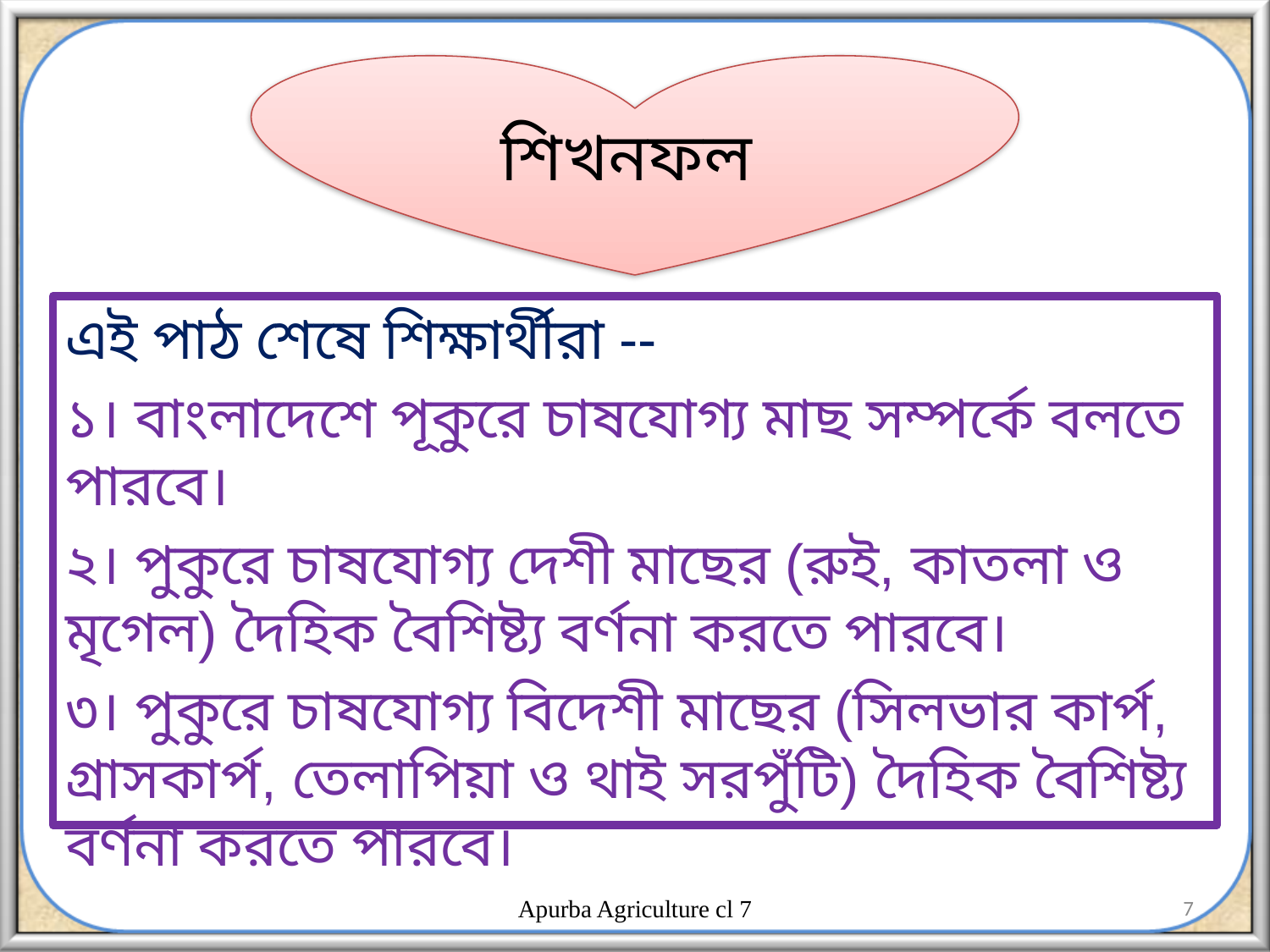

শিখনফল
এই পাঠ শেষে শিক্ষার্থীরা --
১। বাংলাদেশে পূকুরে চাষযোগ্য মাছ সম্পর্কে বলতে পারবে।
২। পুকুরে চাষযোগ্য দেশী মাছের (রুই, কাতলা ও মৃগেল) দৈহিক বৈশিষ্ট্য বর্ণনা করতে পারবে।
৩। পুকুরে চাষযোগ্য বিদেশী মাছের (সিলভার কার্প, গ্রাসকার্প, তেলাপিয়া ও থাই সরপুঁটি) দৈহিক বৈশিষ্ট্য বর্ণনা করতে পারবে।
Apurba Agriculture cl 7
7